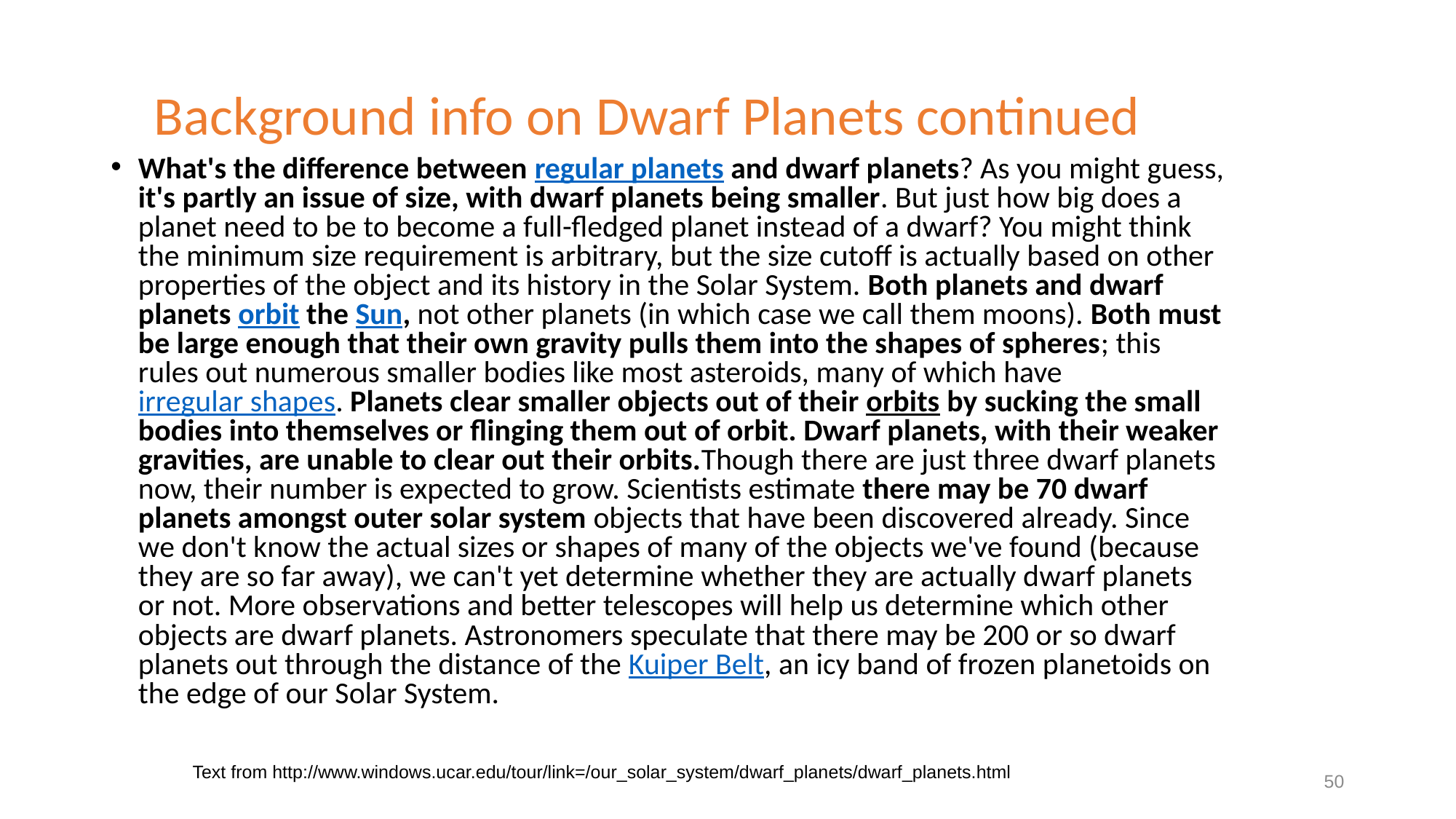

# Background info on Dwarf Planets continued
What's the difference between regular planets and dwarf planets? As you might guess, it's partly an issue of size, with dwarf planets being smaller. But just how big does a planet need to be to become a full-fledged planet instead of a dwarf? You might think the minimum size requirement is arbitrary, but the size cutoff is actually based on other properties of the object and its history in the Solar System. Both planets and dwarf planets orbit the Sun, not other planets (in which case we call them moons). Both must be large enough that their own gravity pulls them into the shapes of spheres; this rules out numerous smaller bodies like most asteroids, many of which have irregular shapes. Planets clear smaller objects out of their orbits by sucking the small bodies into themselves or flinging them out of orbit. Dwarf planets, with their weaker gravities, are unable to clear out their orbits.Though there are just three dwarf planets now, their number is expected to grow. Scientists estimate there may be 70 dwarf planets amongst outer solar system objects that have been discovered already. Since we don't know the actual sizes or shapes of many of the objects we've found (because they are so far away), we can't yet determine whether they are actually dwarf planets or not. More observations and better telescopes will help us determine which other objects are dwarf planets. Astronomers speculate that there may be 200 or so dwarf planets out through the distance of the Kuiper Belt, an icy band of frozen planetoids on the edge of our Solar System.
Text from http://www.windows.ucar.edu/tour/link=/our_solar_system/dwarf_planets/dwarf_planets.html
50